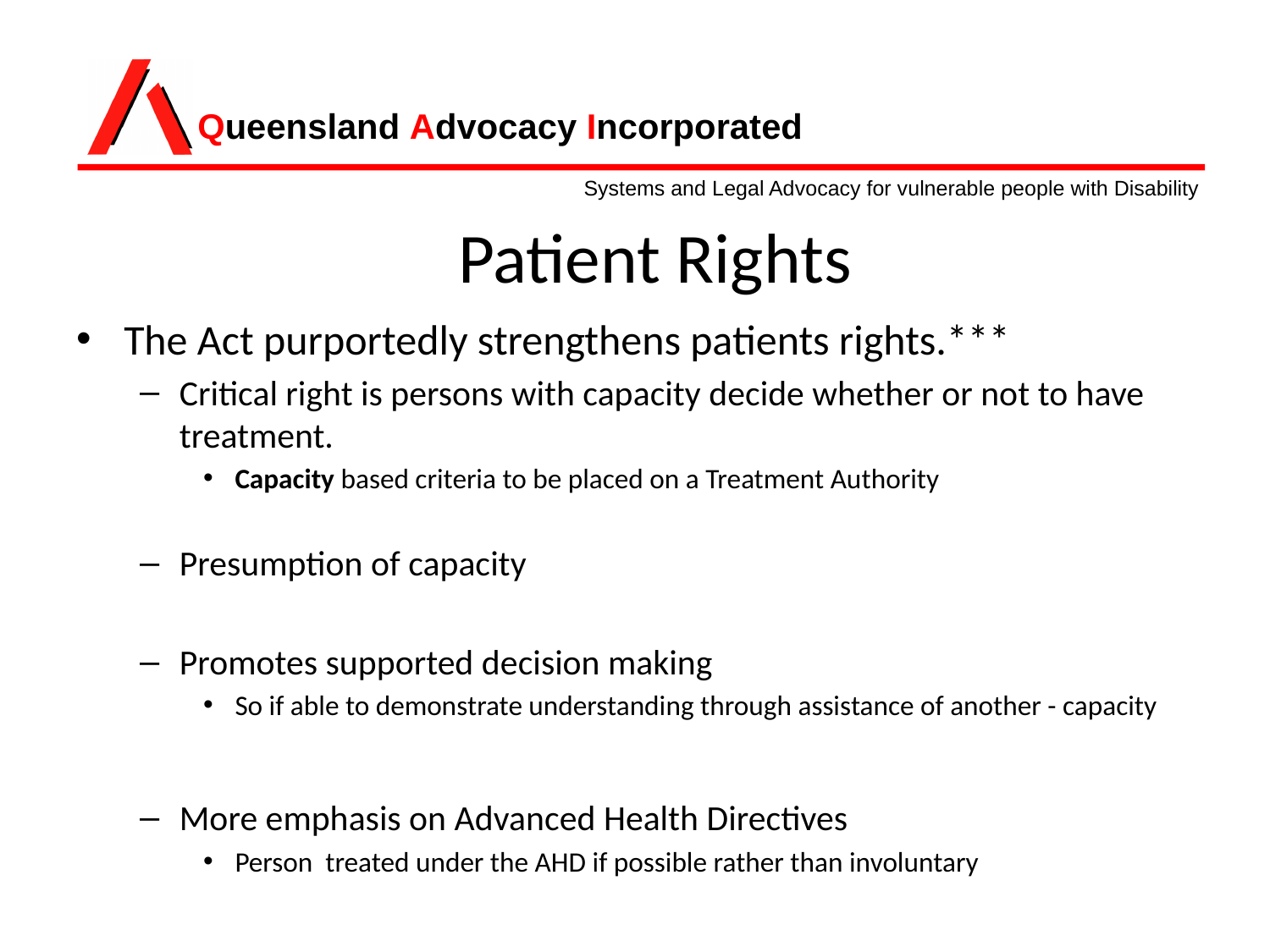

# Patient Rights
The Act purportedly strengthens patients rights.***
Critical right is persons with capacity decide whether or not to have treatment.
Capacity based criteria to be placed on a Treatment Authority

Presumption of capacity

Promotes supported decision making
So if able to demonstrate understanding through assistance of another - capacity

More emphasis on Advanced Health Directives
Person  treated under the AHD if possible rather than involuntary